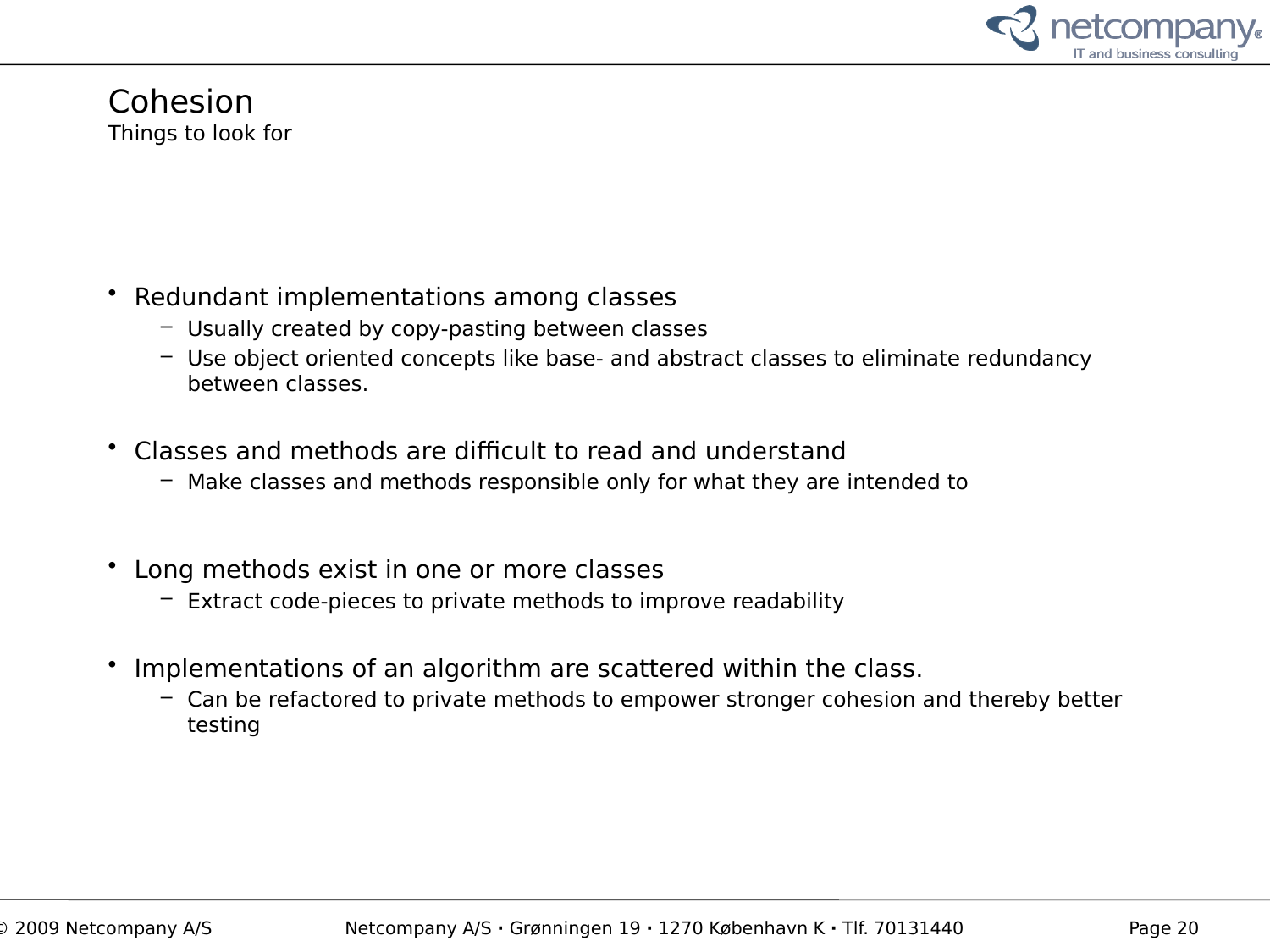

# Cohesion Things to look for
Redundant implementations among classes
Usually created by copy-pasting between classes
Use object oriented concepts like base- and abstract classes to eliminate redundancy between classes.

Classes and methods are difficult to read and understand
Make classes and methods responsible only for what they are intended to

Long methods exist in one or more classes
Extract code-pieces to private methods to improve readability

Implementations of an algorithm are scattered within the class.
Can be refactored to private methods to empower stronger cohesion and thereby better testing